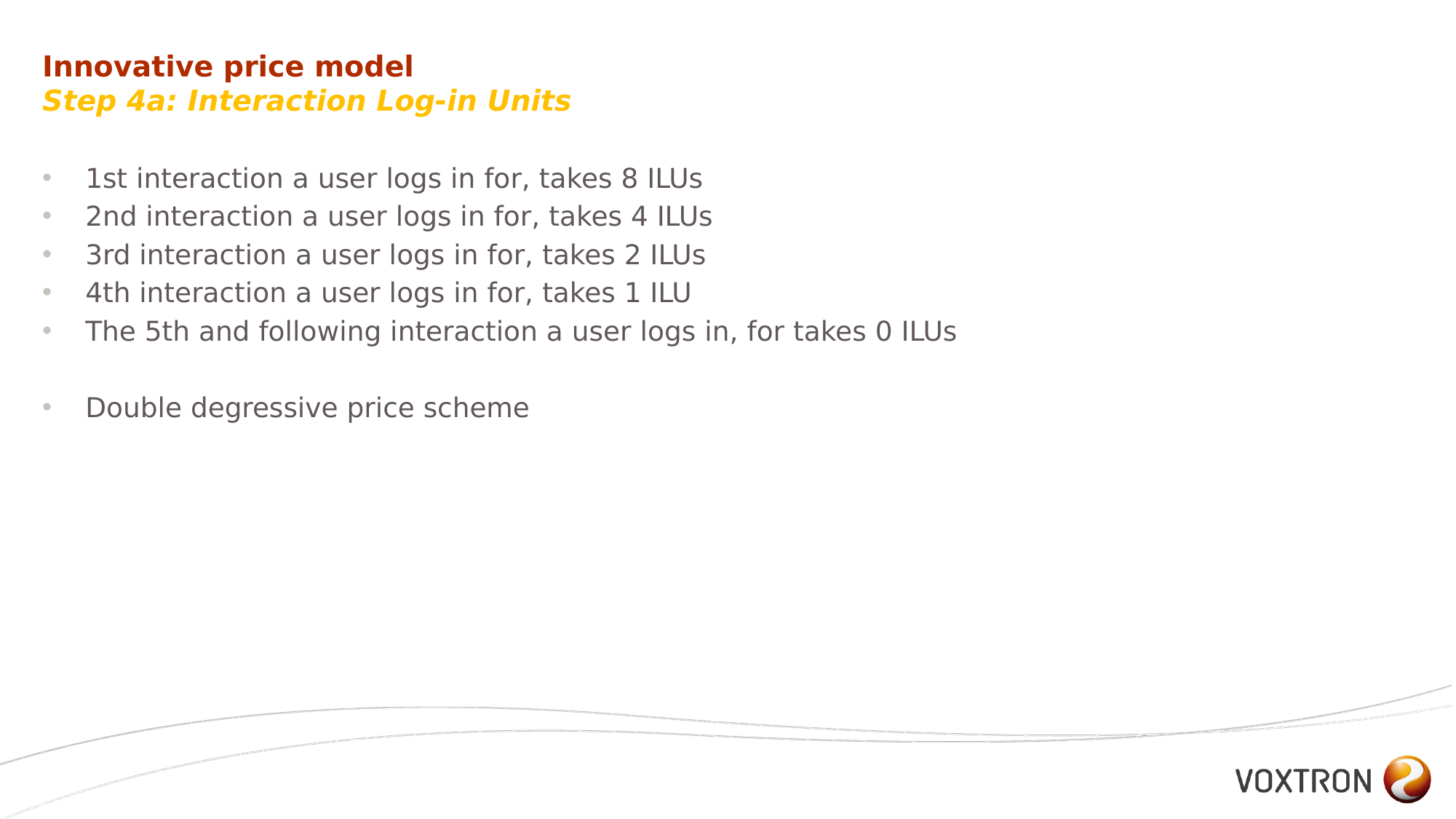

# Innovative price model Step 4a: Interaction Log-in Units

1st interaction a user logs in for, takes 8 ILUs
2nd interaction a user logs in for, takes 4 ILUs
3rd interaction a user logs in for, takes 2 ILUs
4th interaction a user logs in for, takes 1 ILU
The 5th and following interaction a user logs in, for takes 0 ILUs

Double degressive price scheme